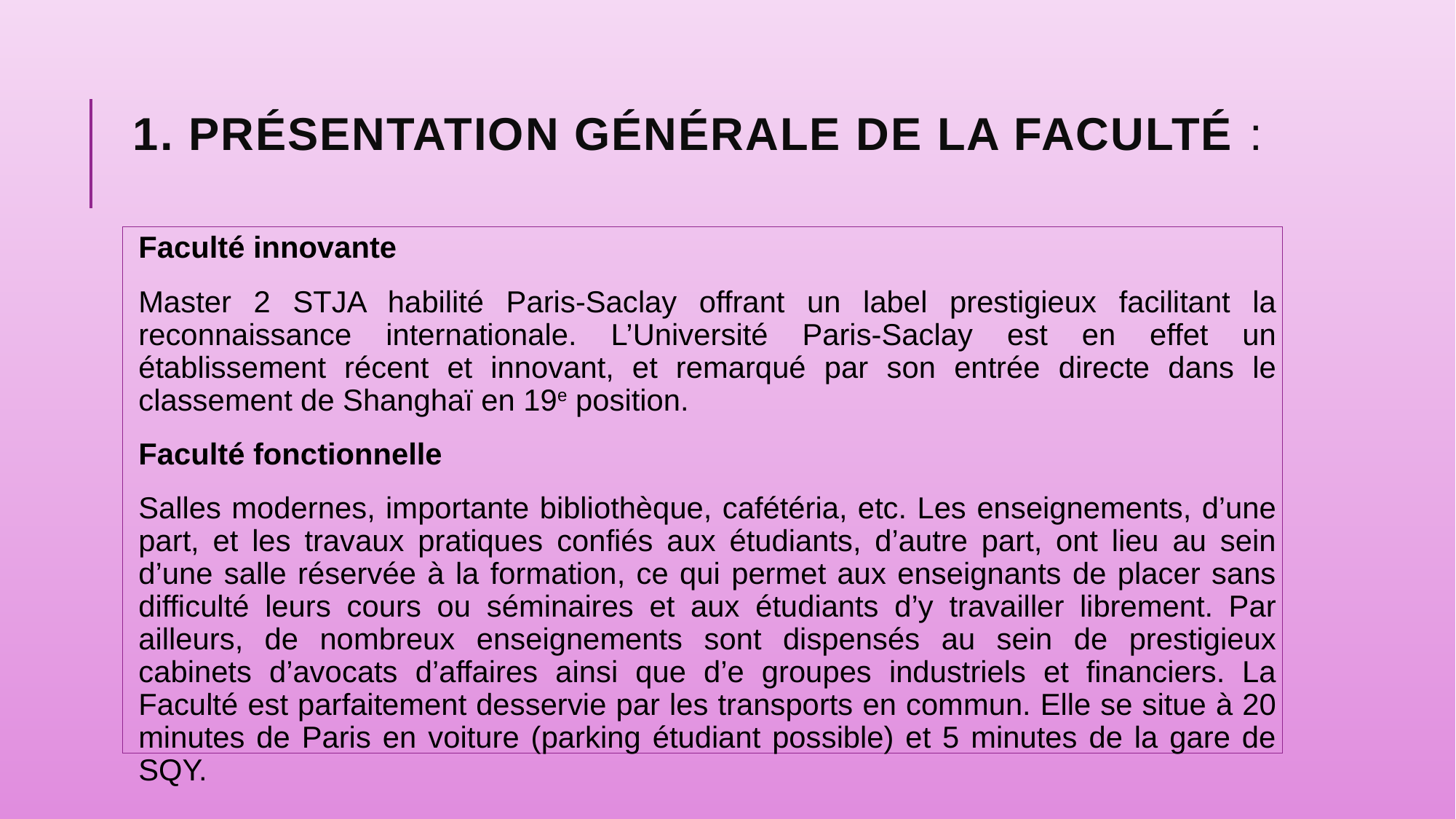

# 1. Présentation générale de la faculté :
Faculté innovante
Master 2 STJA habilité Paris-Saclay offrant un label prestigieux facilitant la reconnaissance internationale. L’Université Paris-Saclay est en effet un établissement récent et innovant, et remarqué par son entrée directe dans le classement de Shanghaï en 19e position.
Faculté fonctionnelle
Salles modernes, importante bibliothèque, cafétéria, etc. Les enseignements, d’une part, et les travaux pratiques confiés aux étudiants, d’autre part, ont lieu au sein d’une salle réservée à la formation, ce qui permet aux enseignants de placer sans difficulté leurs cours ou séminaires et aux étudiants d’y travailler librement. Par ailleurs, de nombreux enseignements sont dispensés au sein de prestigieux cabinets d’avocats d’affaires ainsi que d’e groupes industriels et financiers. La Faculté est parfaitement desservie par les transports en commun. Elle se situe à 20 minutes de Paris en voiture (parking étudiant possible) et 5 minutes de la gare de SQY.